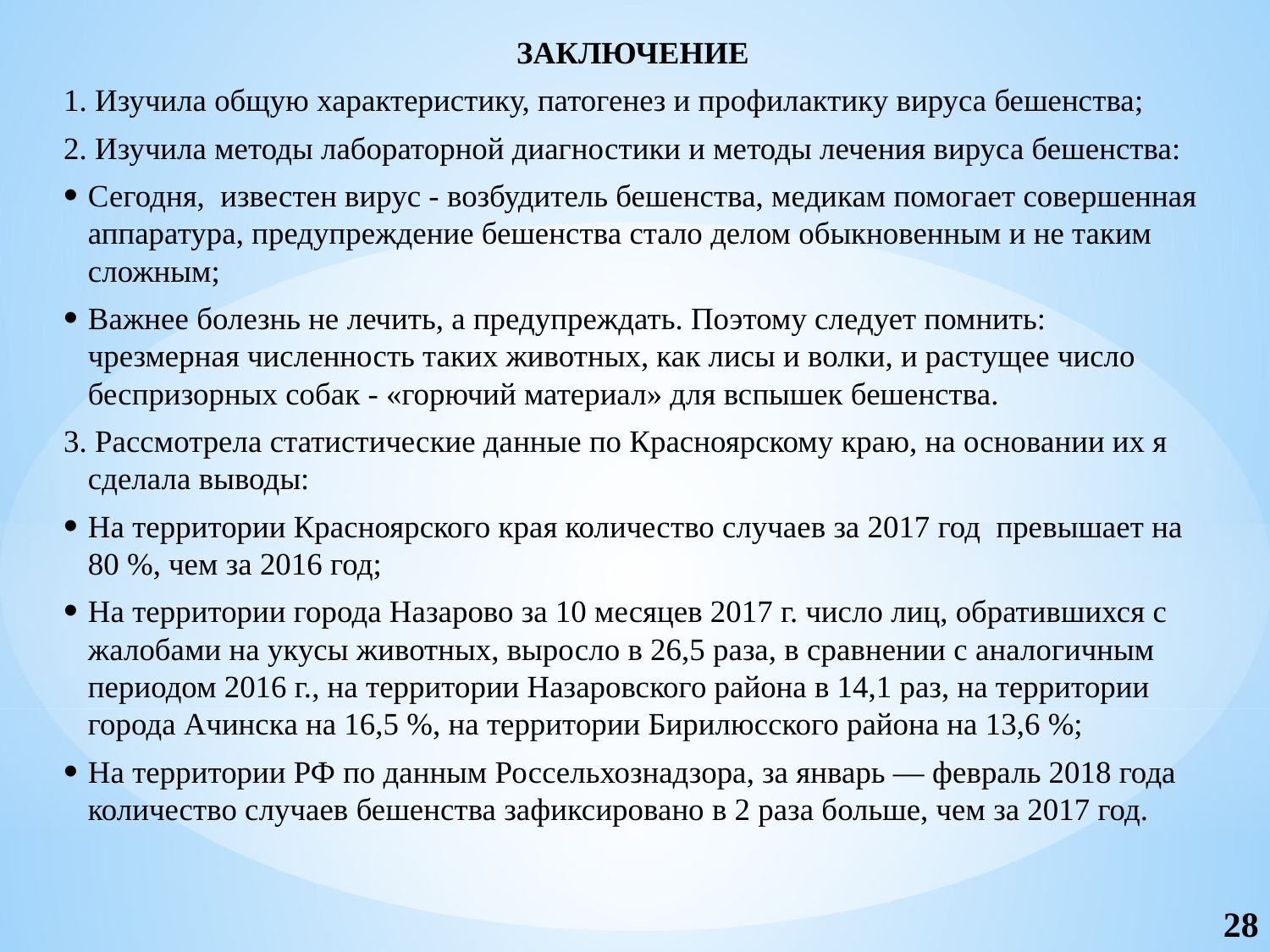

ЗАКЛЮЧЕНИЕ
1. Изучила общую характеристику, патогенез и профилактику вируса бешенства;
2. Изучила методы лабораторной диагностики и методы лечения вируса бешенства:
Сегодня,  известен вирус - возбудитель бешенства, медикам помогает совершенная аппаратура, предупреждение бешенства стало делом обыкновенным и не таким сложным;
Важнее болезнь не лечить, а предупреждать. Поэтому следует помнить: чрезмерная численность таких животных, как лисы и волки, и растущее число беспризорных собак - «горючий материал» для вспышек бешенства.
3. Рассмотрела статистические данные по Красноярскому краю, на основании их я сделала выводы:
На территории Красноярского края количество случаев за 2017 год  превышает на 80 %, чем за 2016 год;
На территории города Назарово за 10 месяцев 2017 г. число лиц, обратившихся с жалобами на укусы животных, выросло в 26,5 раза, в сравнении с аналогичным периодом 2016 г., на территории Назаровского района в 14,1 раз, на территории города Ачинска на 16,5 %, на территории Бирилюсского района на 13,6 %;
На территории РФ по данным Россельхознадзора, за январь — февраль 2018 года количество случаев бешенства зафиксировано в 2 раза больше, чем за 2017 год.

28